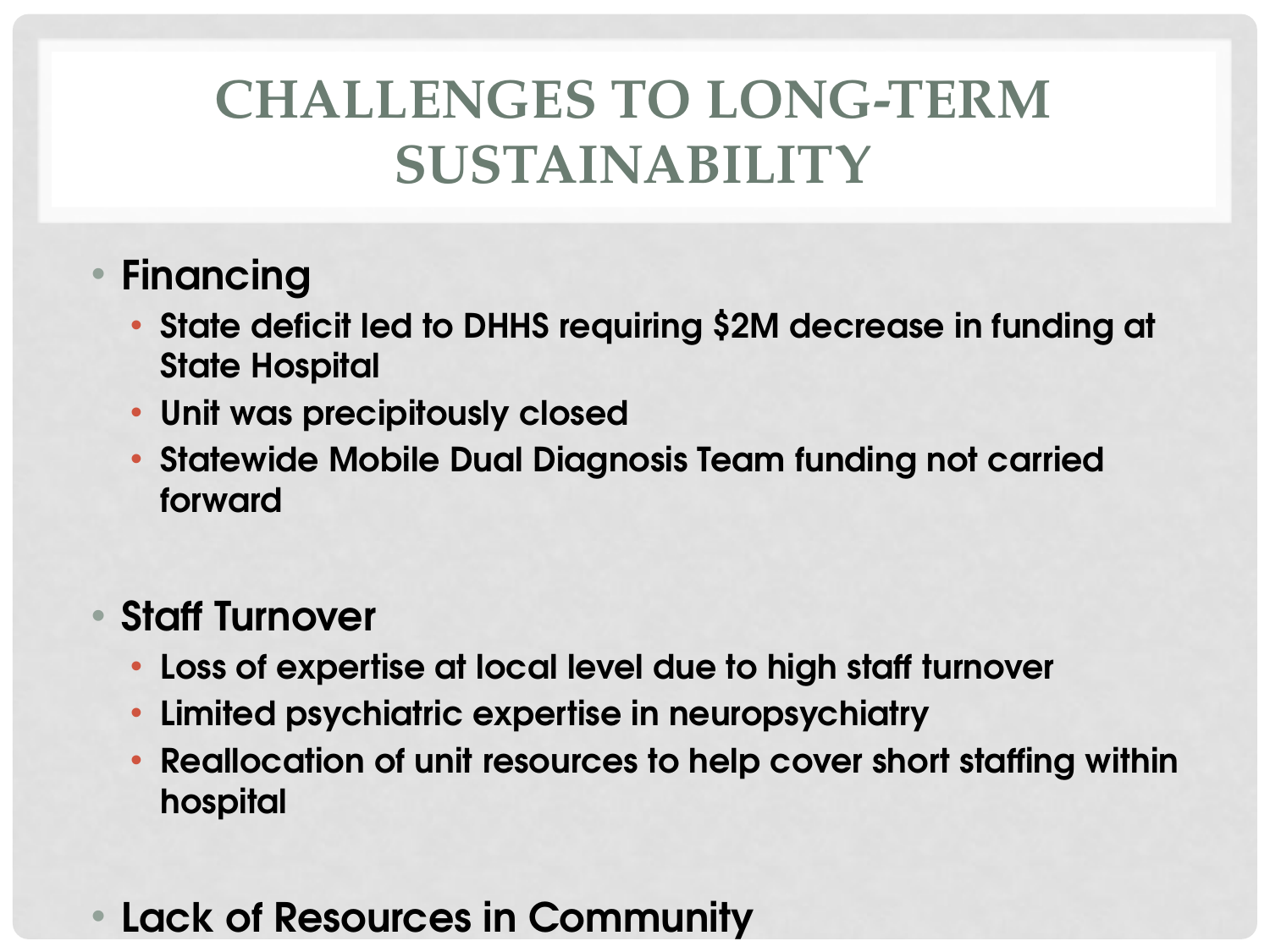

# Challenges to long-term sustainability
Financing
State deficit led to DHHS requiring $2M decrease in funding at State Hospital
Unit was precipitously closed
Statewide Mobile Dual Diagnosis Team funding not carried forward

Staff Turnover
Loss of expertise at local level due to high staff turnover
Limited psychiatric expertise in neuropsychiatry
Reallocation of unit resources to help cover short staffing within hospital

Lack of Resources in Community